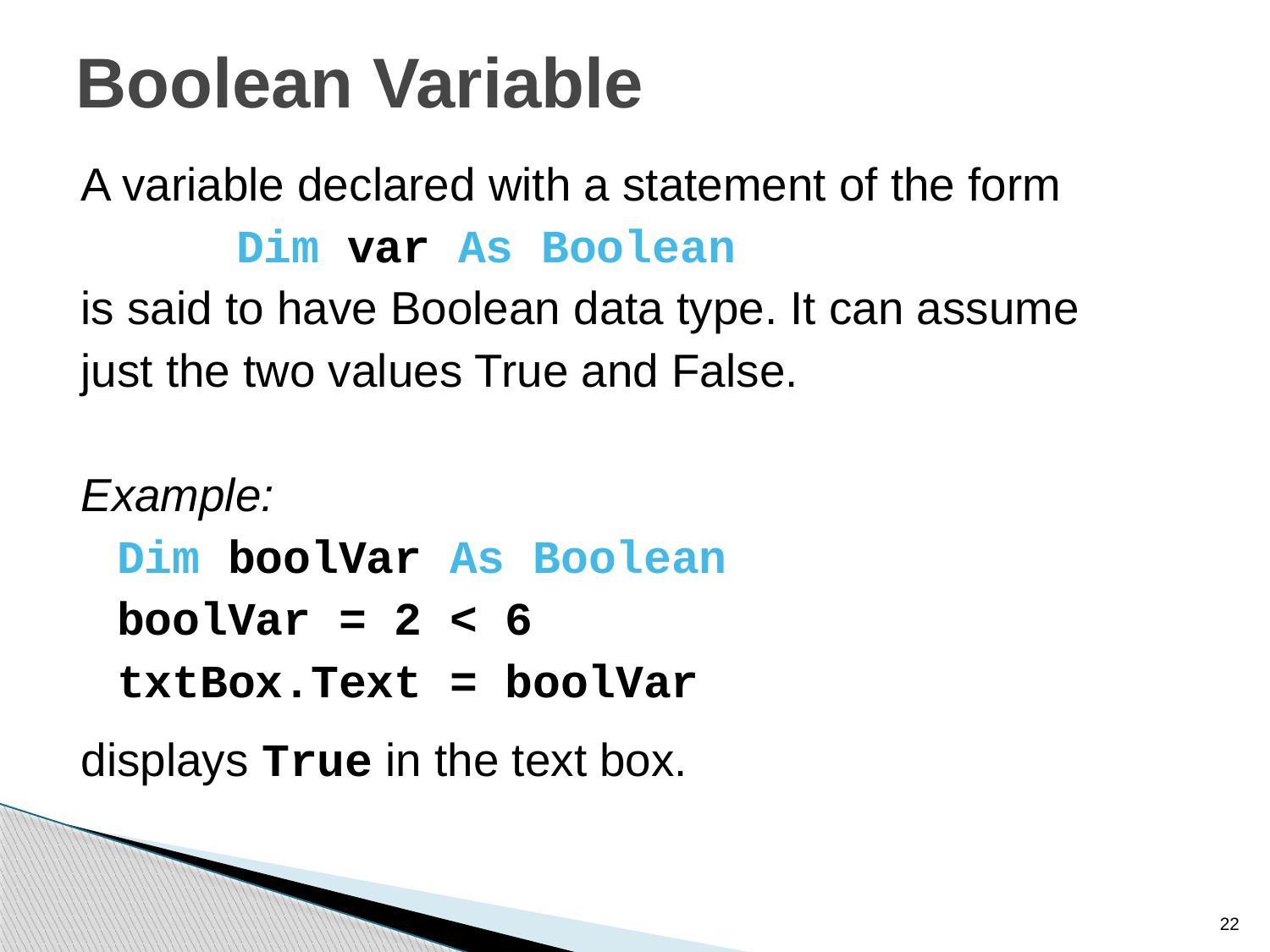

# Boolean Variable
A variable declared with a statement of the form
  	Dim var As Boolean
is said to have Boolean data type. It can assume
just the two values True and False.

Example:
 		Dim boolVar As Boolean
 		boolVar = 2 < 6
 		txtBox.Text = boolVar
displays True in the text box.

22